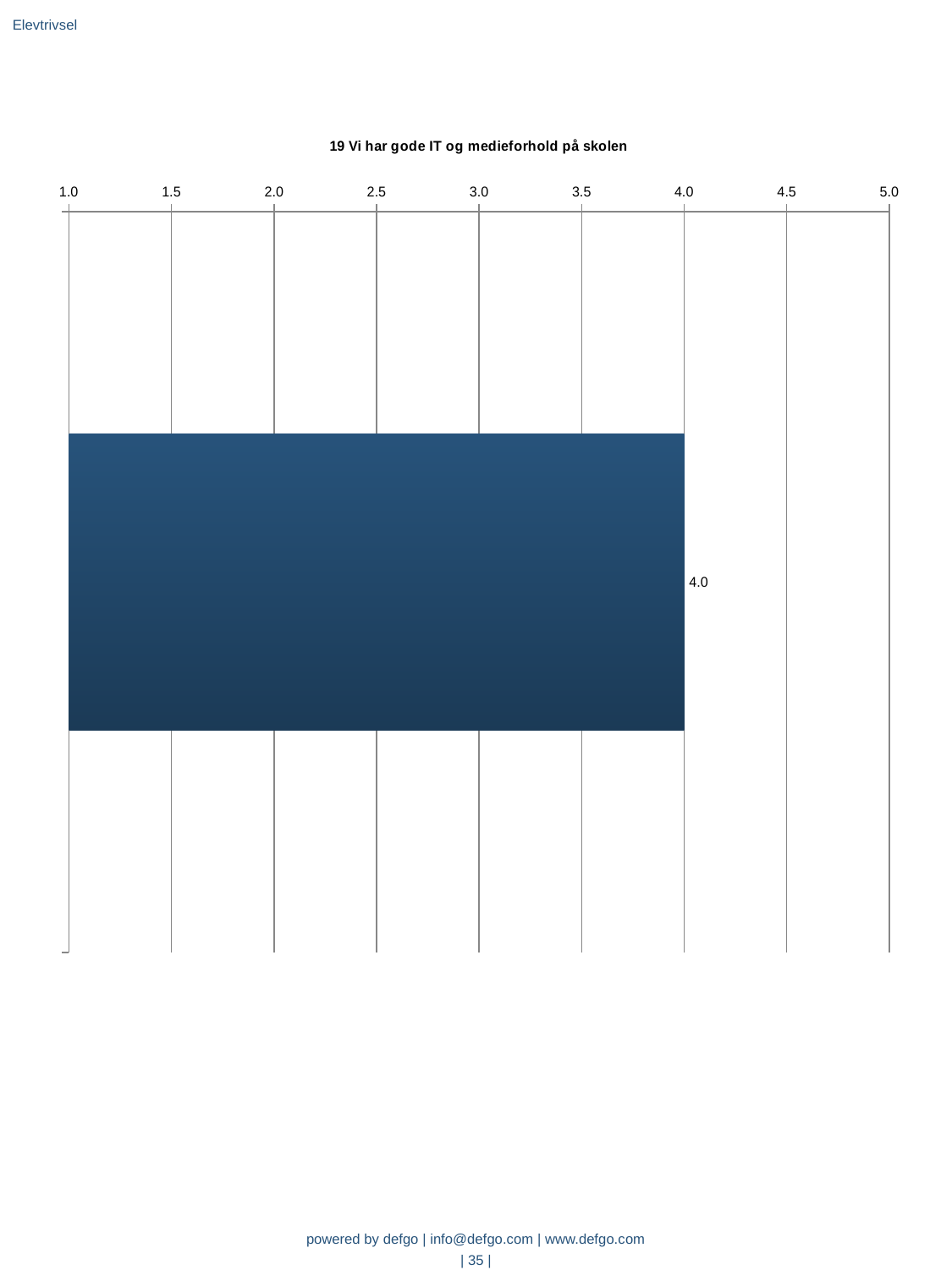

Elevtrivsel

### Chart: 19 Vi har gode IT og medieforhold på skolen

| Category | Gns. |
|---|---|
|   | 4.0 |
powered by defgo | info@defgo.com | www.defgo.com
| 35 |